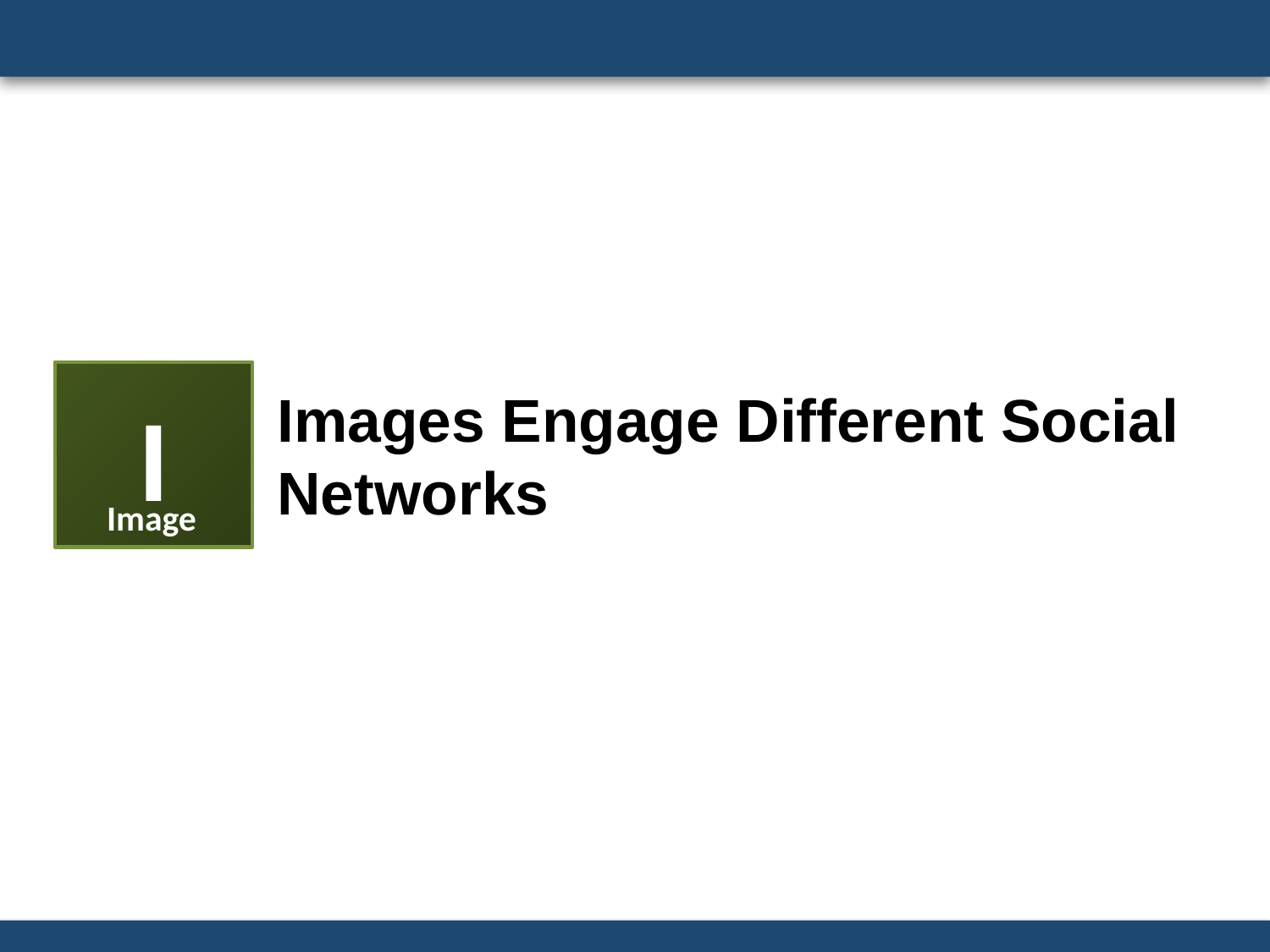

I
Image
# Images Engage Different Social Networks